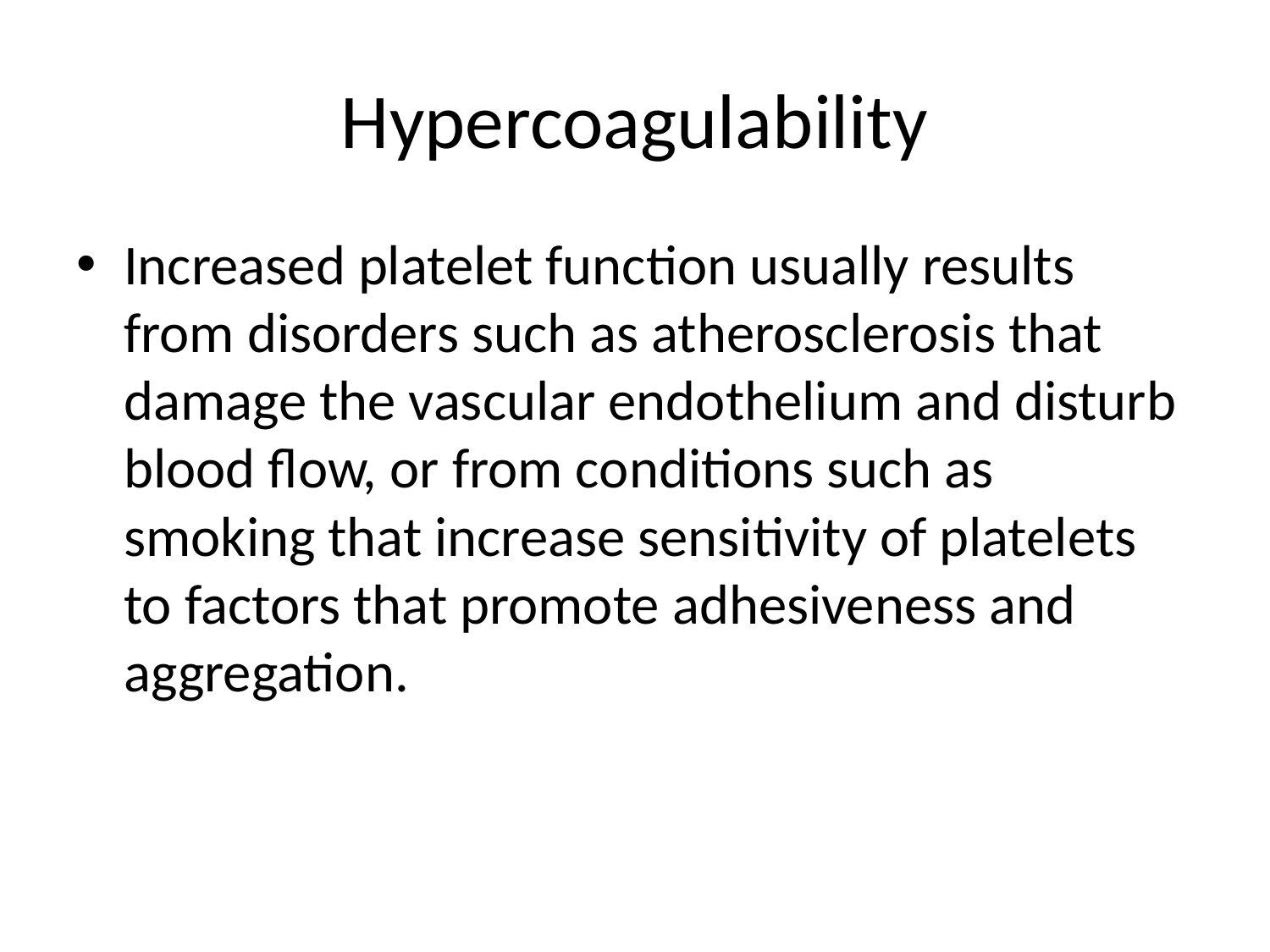

# Hypercoagulability
Increased platelet function usually results from disorders such as atherosclerosis that damage the vascular endothelium and disturb blood flow, or from conditions such as smoking that increase sensitivity of platelets to factors that promote adhesiveness and aggregation.